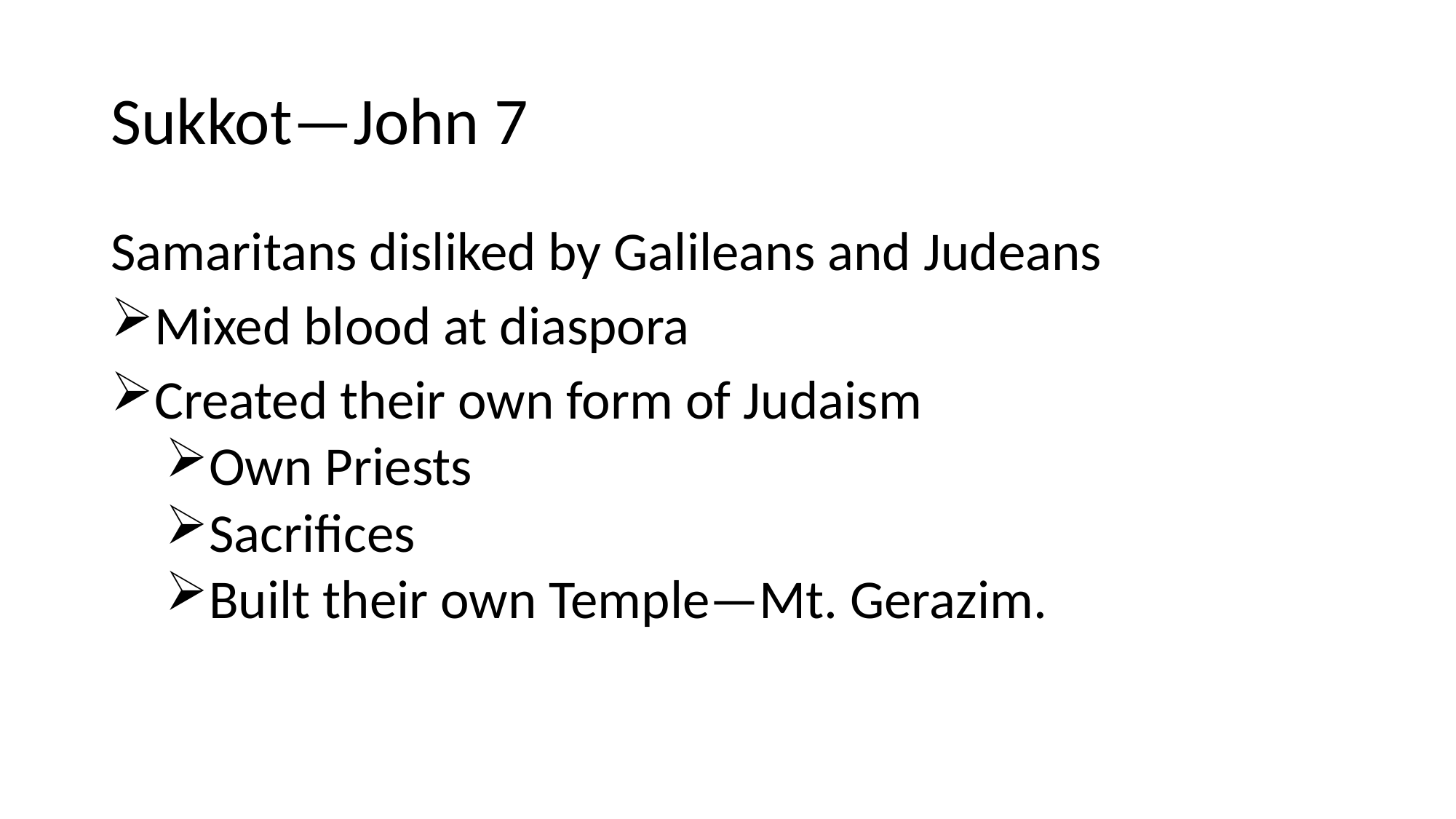

# Sukkot—John 7
Samaritans disliked by Galileans and Judeans
Mixed blood at diaspora
Created their own form of Judaism
Own Priests
Sacrifices
Built their own Temple—Mt. Gerazim.